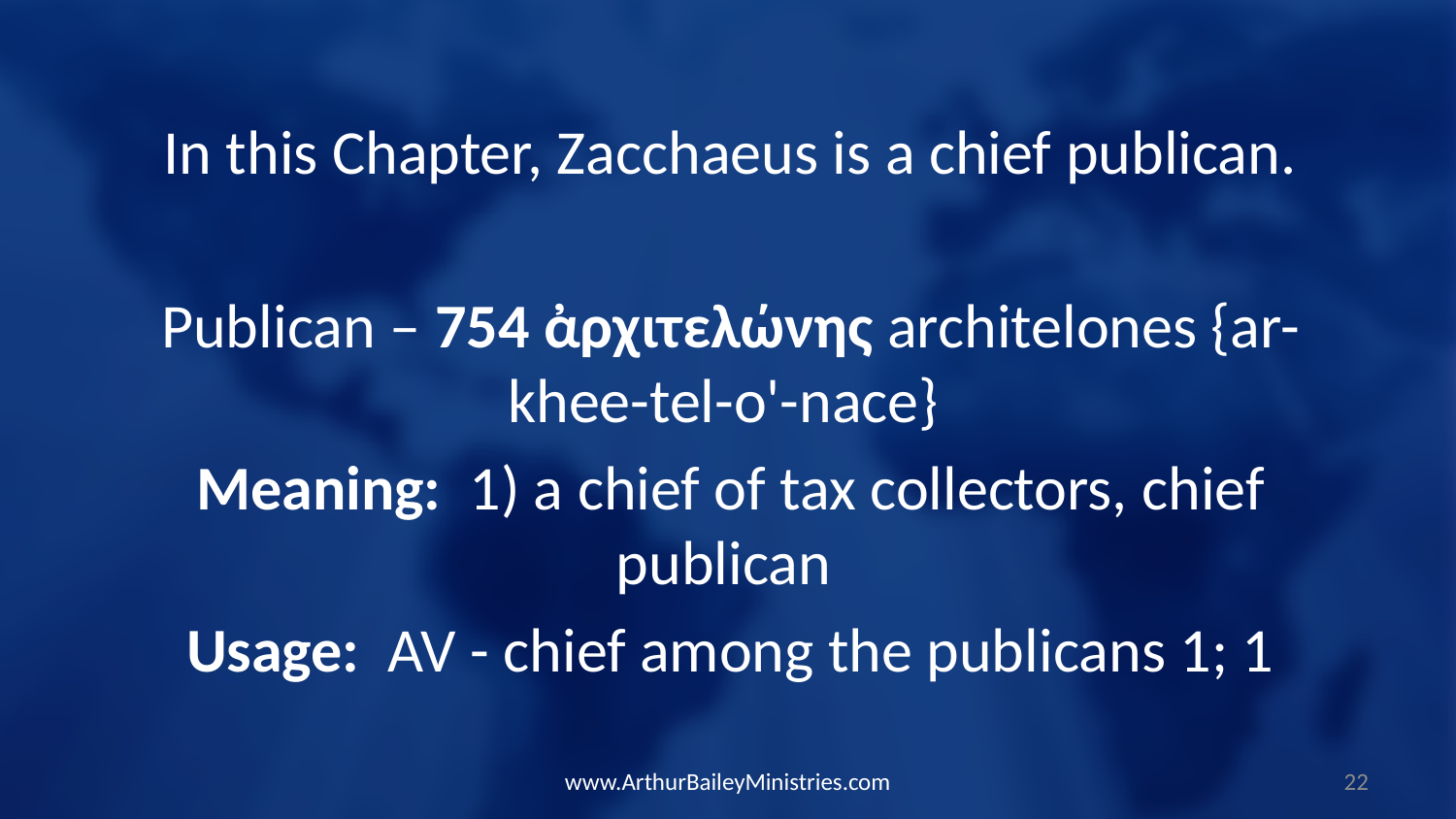

In this Chapter, Zacchaeus is a chief publican.

Publican – 754 ἀρχιτελώνης architelones {ar-khee-tel-o'-nace}
Meaning:  1) a chief of tax collectors, chief publican
Usage:  AV - chief among the publicans 1; 1
www.ArthurBaileyMinistries.com
22